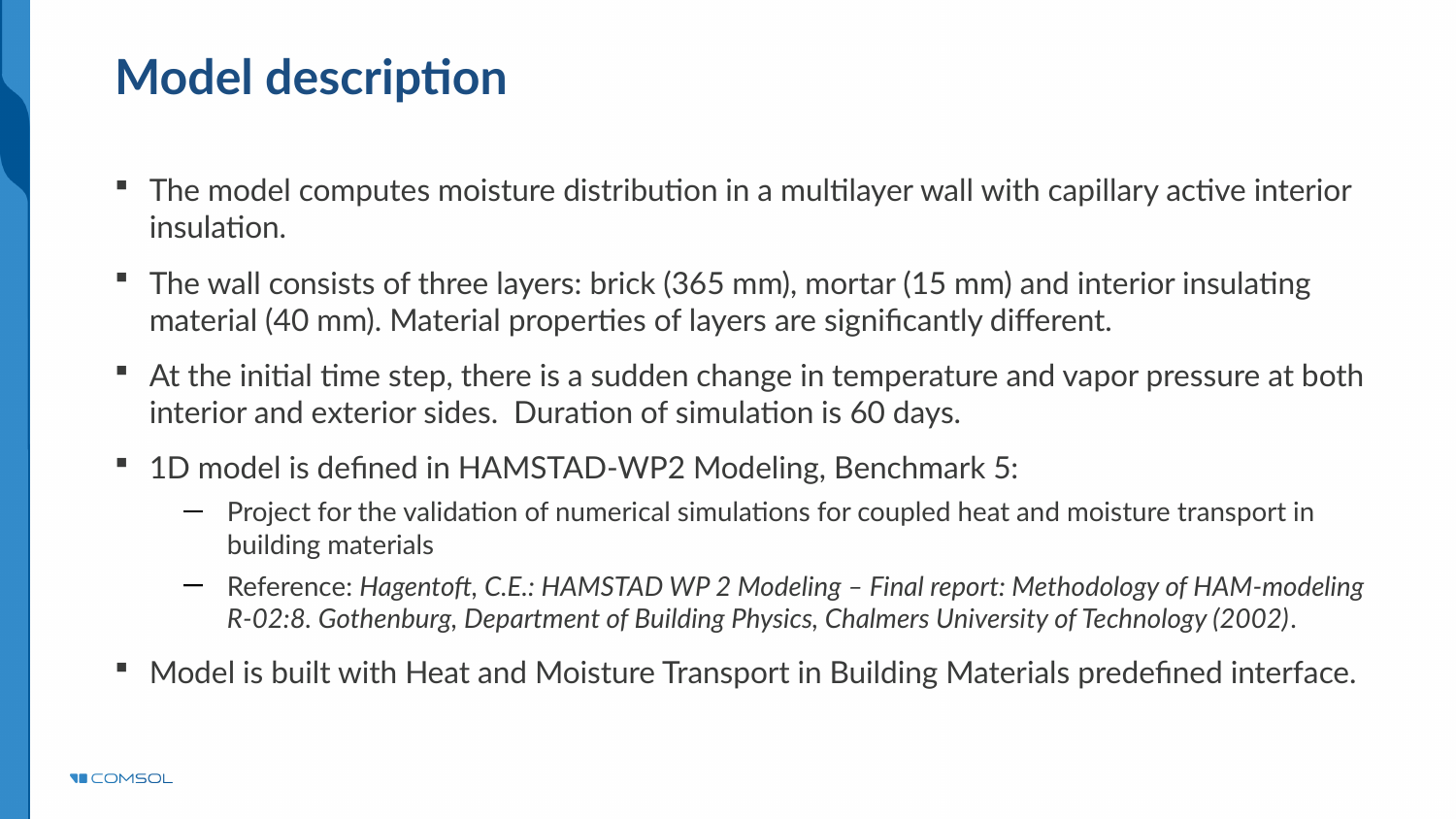

# Model description
The model computes moisture distribution in a multilayer wall with capillary active interior insulation.
The wall consists of three layers: brick (365 mm), mortar (15 mm) and interior insulating material (40 mm). Material properties of layers are significantly different.
At the initial time step, there is a sudden change in temperature and vapor pressure at both interior and exterior sides.  Duration of simulation is 60 days.
1D model is defined in HAMSTAD-WP2 Modeling, Benchmark 5:
Project for the validation of numerical simulations for coupled heat and moisture transport in building materials
Reference: Hagentoft, C.E.: HAMSTAD WP 2 Modeling – Final report: Methodology of HAM-modeling R-02:8. Gothenburg, Department of Building Physics, Chalmers University of Technology (2002).
Model is built with Heat and Moisture Transport in Building Materials predefined interface.